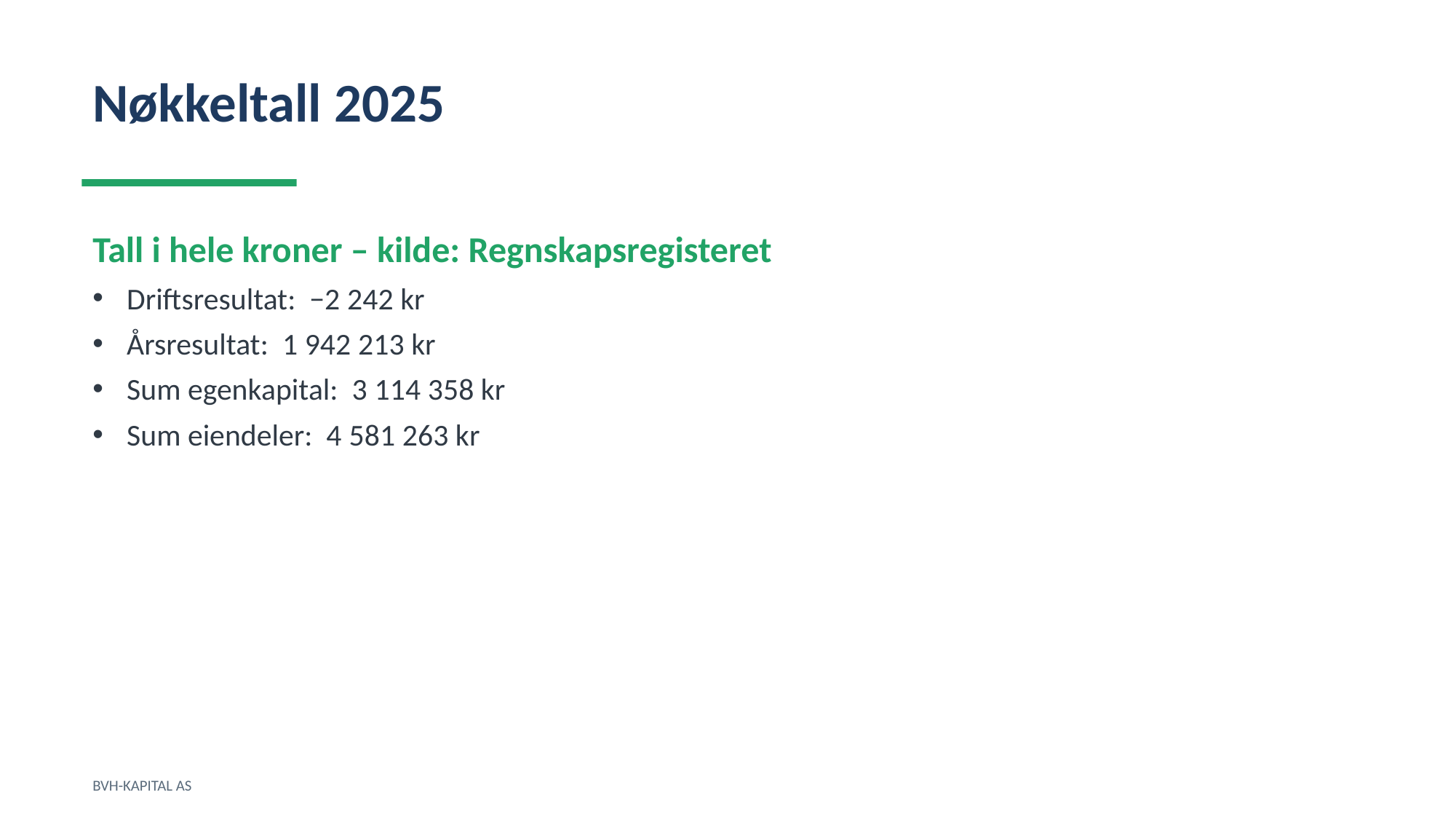

Nøkkeltall 2025

Tall i hele kroner – kilde: Regnskapsregisteret
Driftsresultat:  −2 242 kr
Årsresultat:  1 942 213 kr
Sum egenkapital:  3 114 358 kr
Sum eiendeler:  4 581 263 kr
BVH-KAPITAL AS